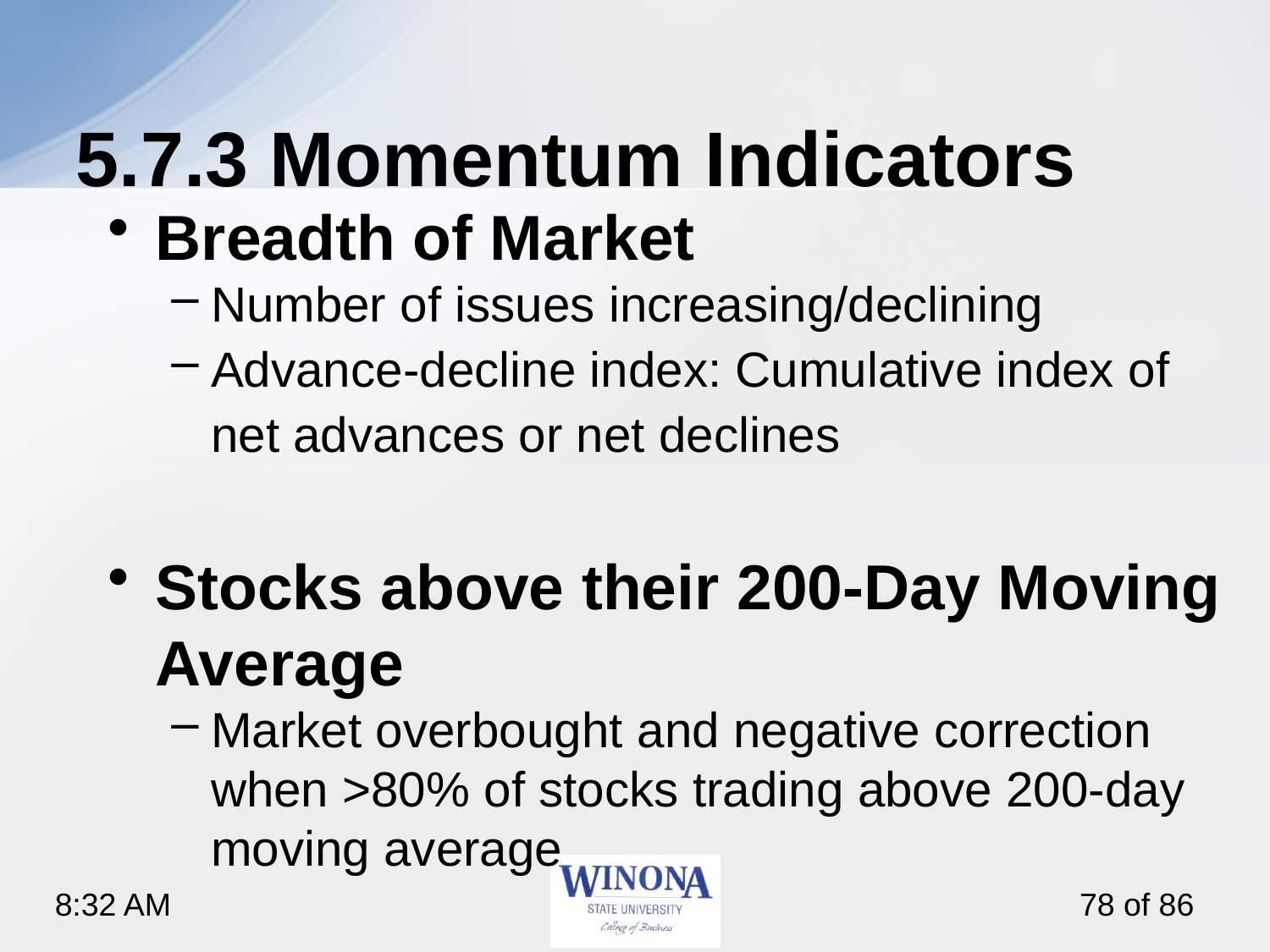

# 5.7.3 Momentum Indicators
Breadth of Market
Number of issues increasing/declining
Advance-decline index: Cumulative index of net advances or net declines

Stocks above their 200-Day Moving Average
Market overbought and negative correction when >80% of stocks trading above 200-day moving average